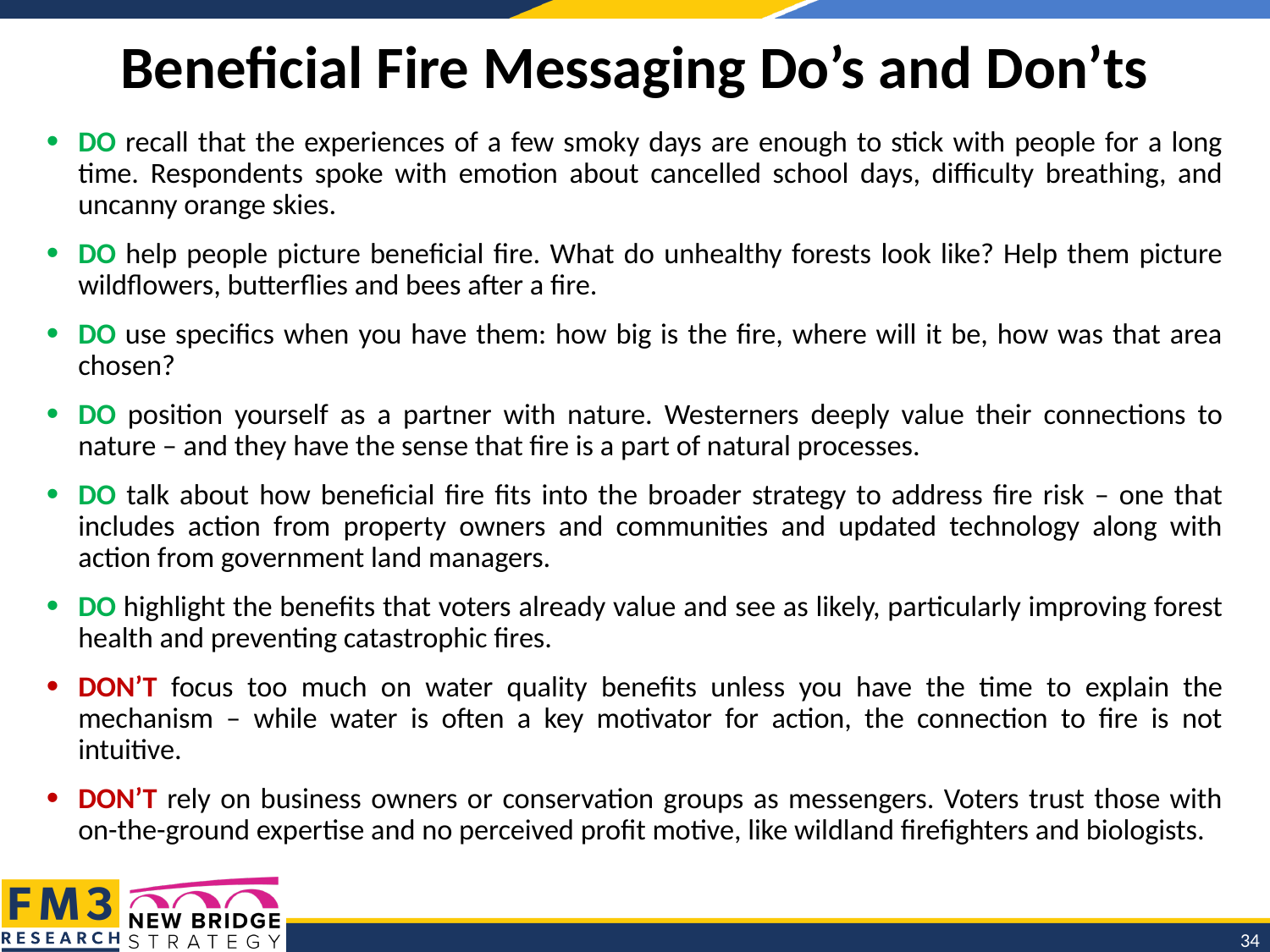

# Beneficial Fire Messaging Do’s and Don’ts
DO recall that the experiences of a few smoky days are enough to stick with people for a long time. Respondents spoke with emotion about cancelled school days, difficulty breathing, and uncanny orange skies.
DO help people picture beneficial fire. What do unhealthy forests look like? Help them picture wildflowers, butterflies and bees after a fire.
DO use specifics when you have them: how big is the fire, where will it be, how was that area chosen?
DO position yourself as a partner with nature. Westerners deeply value their connections to nature – and they have the sense that fire is a part of natural processes.
DO talk about how beneficial fire fits into the broader strategy to address fire risk – one that includes action from property owners and communities and updated technology along with action from government land managers.
DO highlight the benefits that voters already value and see as likely, particularly improving forest health and preventing catastrophic fires.
DON’T focus too much on water quality benefits unless you have the time to explain the mechanism – while water is often a key motivator for action, the connection to fire is not intuitive.
DON’T rely on business owners or conservation groups as messengers. Voters trust those with on-the-ground expertise and no perceived profit motive, like wildland firefighters and biologists.